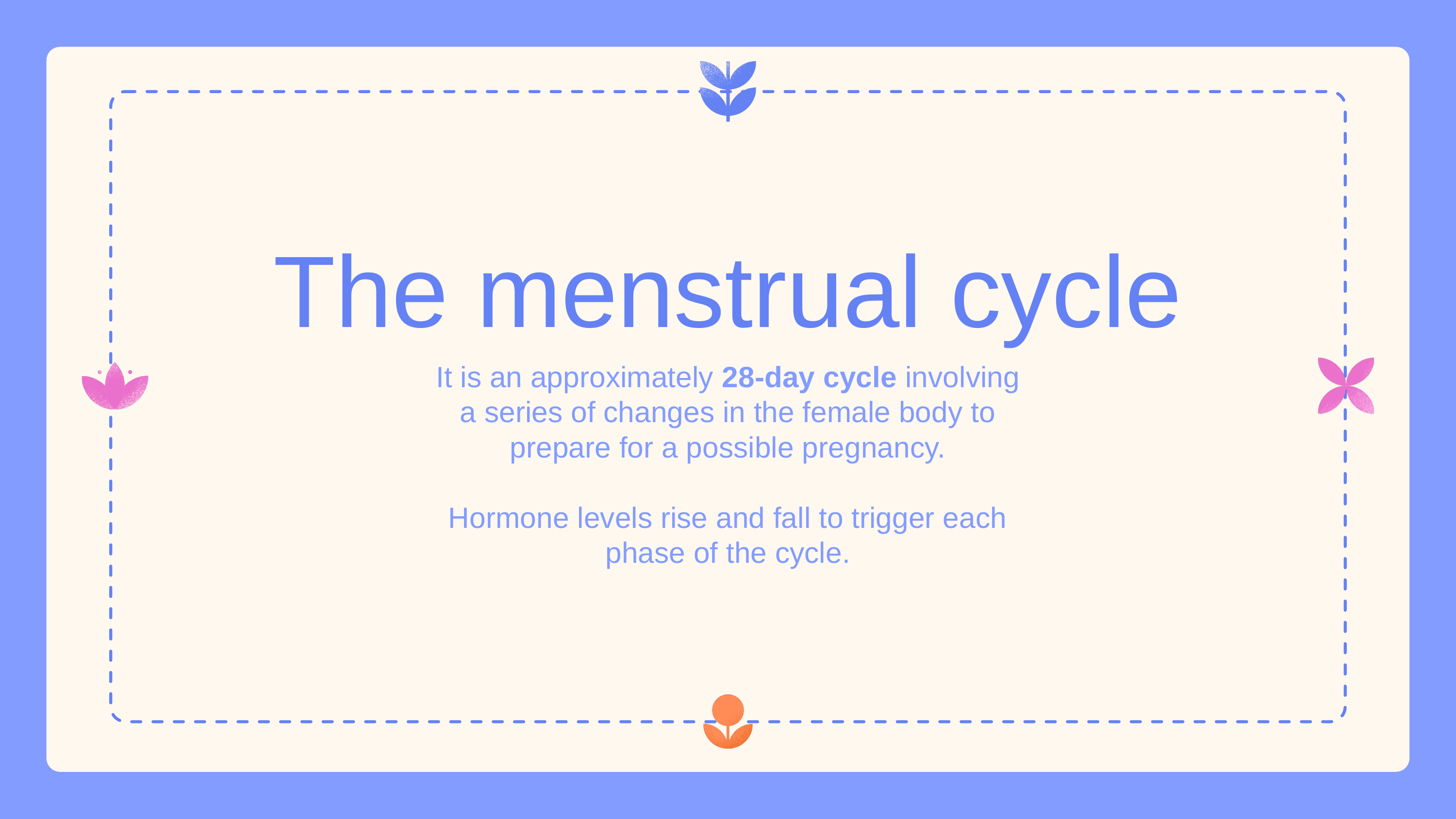

The menstrual cycle
It is an approximately 28-day cycle involving a series of changes in the female body to prepare for a possible pregnancy.

Hormone levels rise and fall to trigger each phase of the cycle.